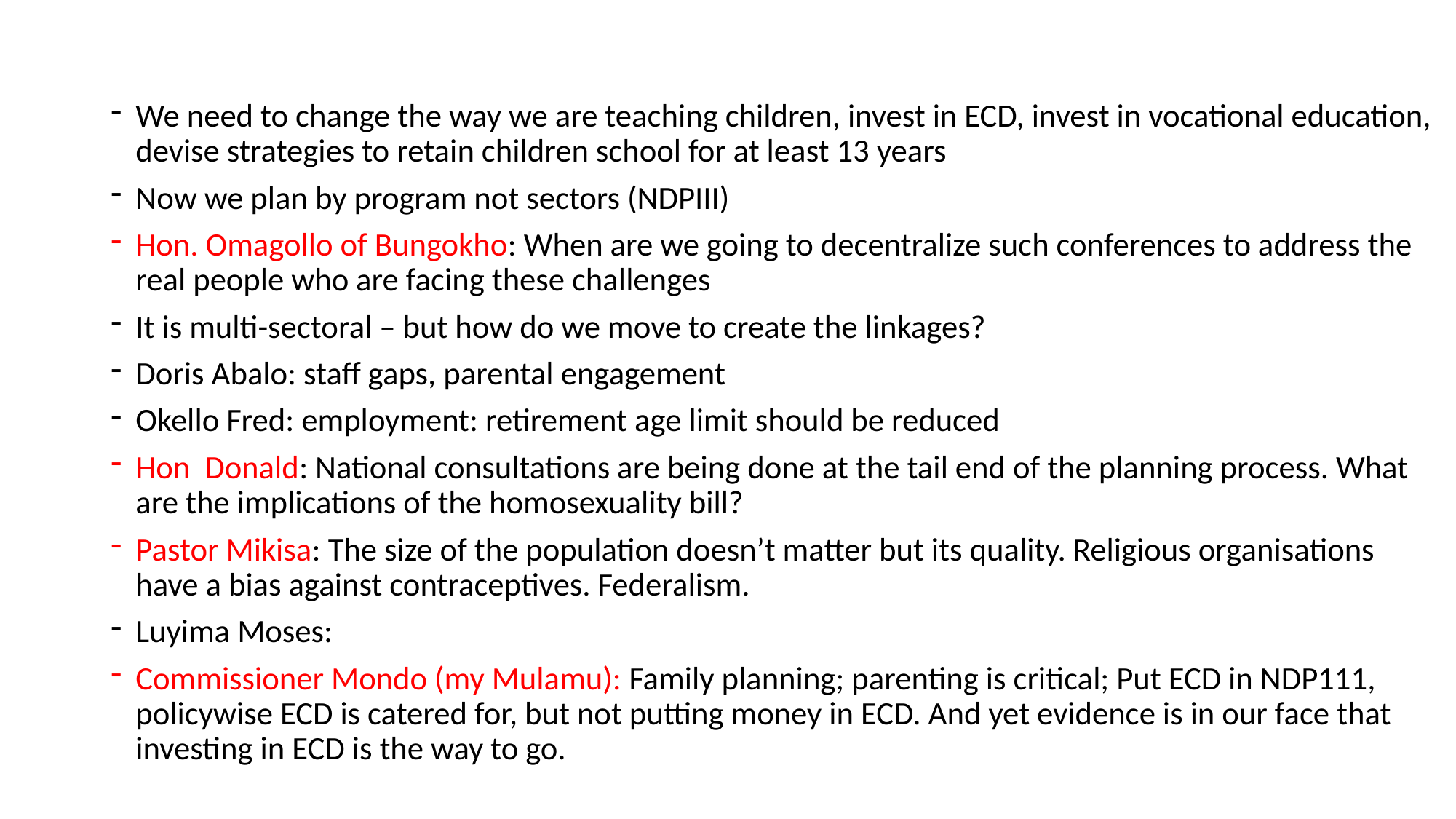

We need to change the way we are teaching children, invest in ECD, invest in vocational education, devise strategies to retain children school for at least 13 years
Now we plan by program not sectors (NDPIII)
Hon. Omagollo of Bungokho: When are we going to decentralize such conferences to address the real people who are facing these challenges
It is multi-sectoral – but how do we move to create the linkages?
Doris Abalo: staff gaps, parental engagement
Okello Fred: employment: retirement age limit should be reduced
Hon  Donald: National consultations are being done at the tail end of the planning process. What are the implications of the homosexuality bill?
Pastor Mikisa: The size of the population doesn’t matter but its quality. Religious organisations have a bias against contraceptives. Federalism.
Luyima Moses:
Commissioner Mondo (my Mulamu): Family planning; parenting is critical; Put ECD in NDP111, policywise ECD is catered for, but not putting money in ECD. And yet evidence is in our face that investing in ECD is the way to go.